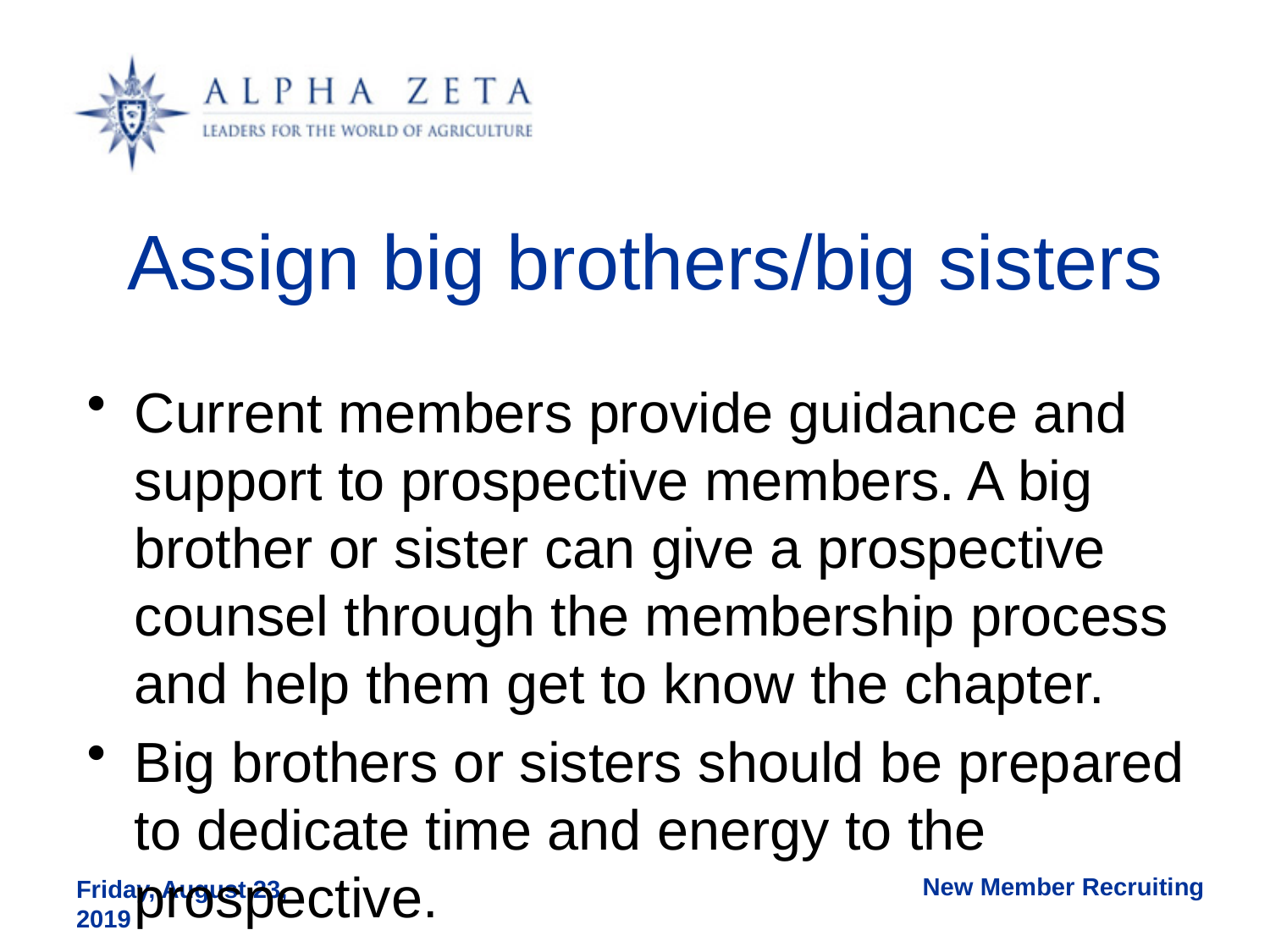

# Assign big brothers/big sisters
Current members provide guidance and support to prospective members. A big brother or sister can give a prospective counsel through the membership process and help them get to know the chapter.
Big brothers or sisters should be prepared to dedicate time and energy to the prospective.
New Member Recruiting
Friday, August 23, 2019